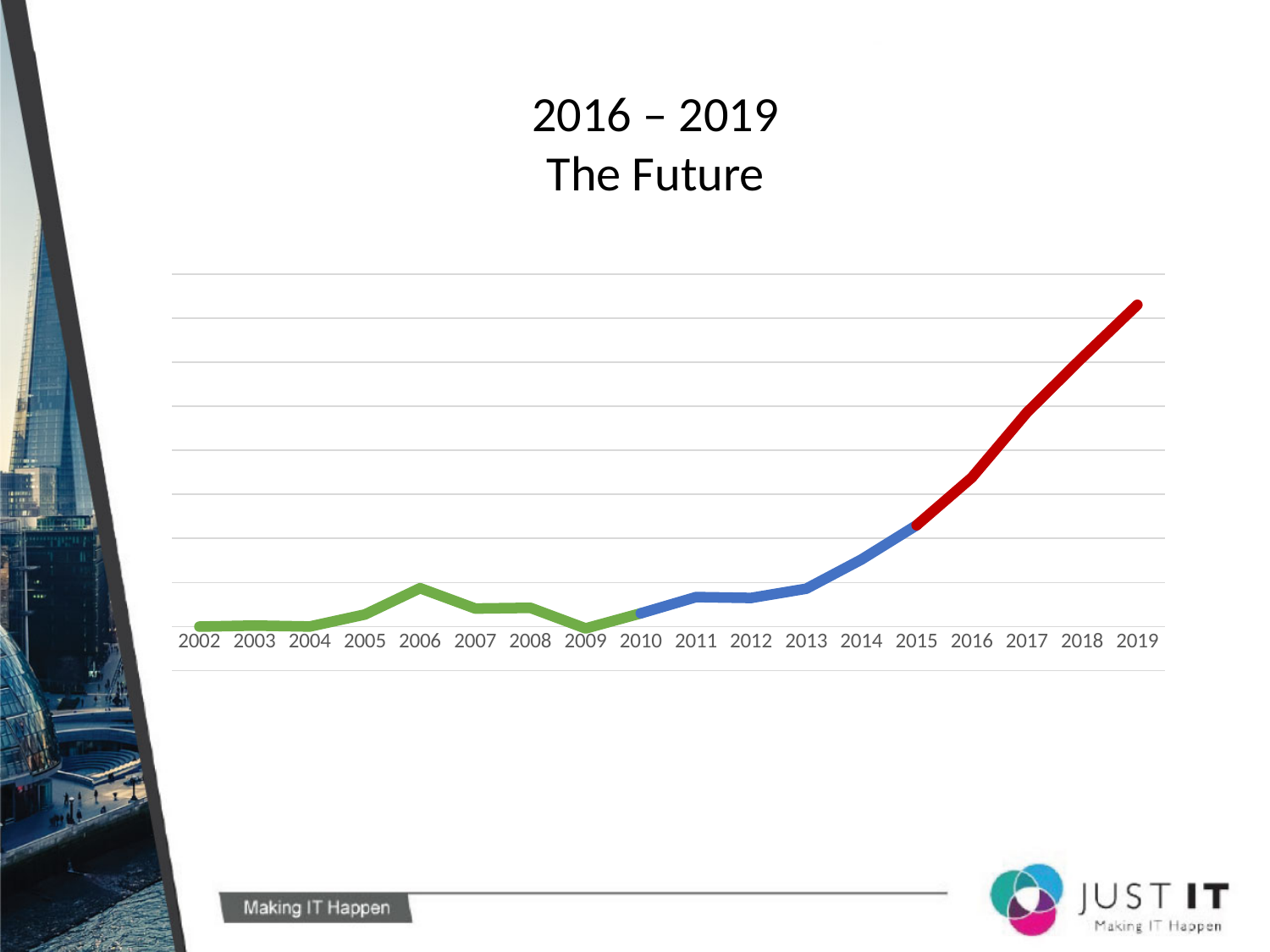

2016 – 2019
The Future

### Chart

| Category | Series 1 | Column1 | Column2 |
|---|---|---|---|
| 2002 | -412.0 | None | None |
| 2003 | 11619.0 | None | None |
| 2004 | 1039.0 | None | None |
| 2005 | 137222.0 | None | None |
| 2006 | 435344.0 | None | None |
| 2007 | 204672.0 | None | None |
| 2008 | 212781.0 | None | None |
| 2009 | -20903.0 | None | None |
| 2010 | 150395.0 | 150395.0 | None |
| 2011 | None | 334563.0 | None |
| 2012 | None | 324822.0 | None |
| 2013 | None | 430000.0 | None |
| 2014 | None | 761000.0 | None |
| 2015 | None | 1150000.0 | 1150000.0 |
| 2016 | None | None | 1690000.0 |
| 2017 | None | None | 2430000.0 |
| 2018 | None | None | 3050000.0 |
| 2019 | None | None | 3650000.0 |